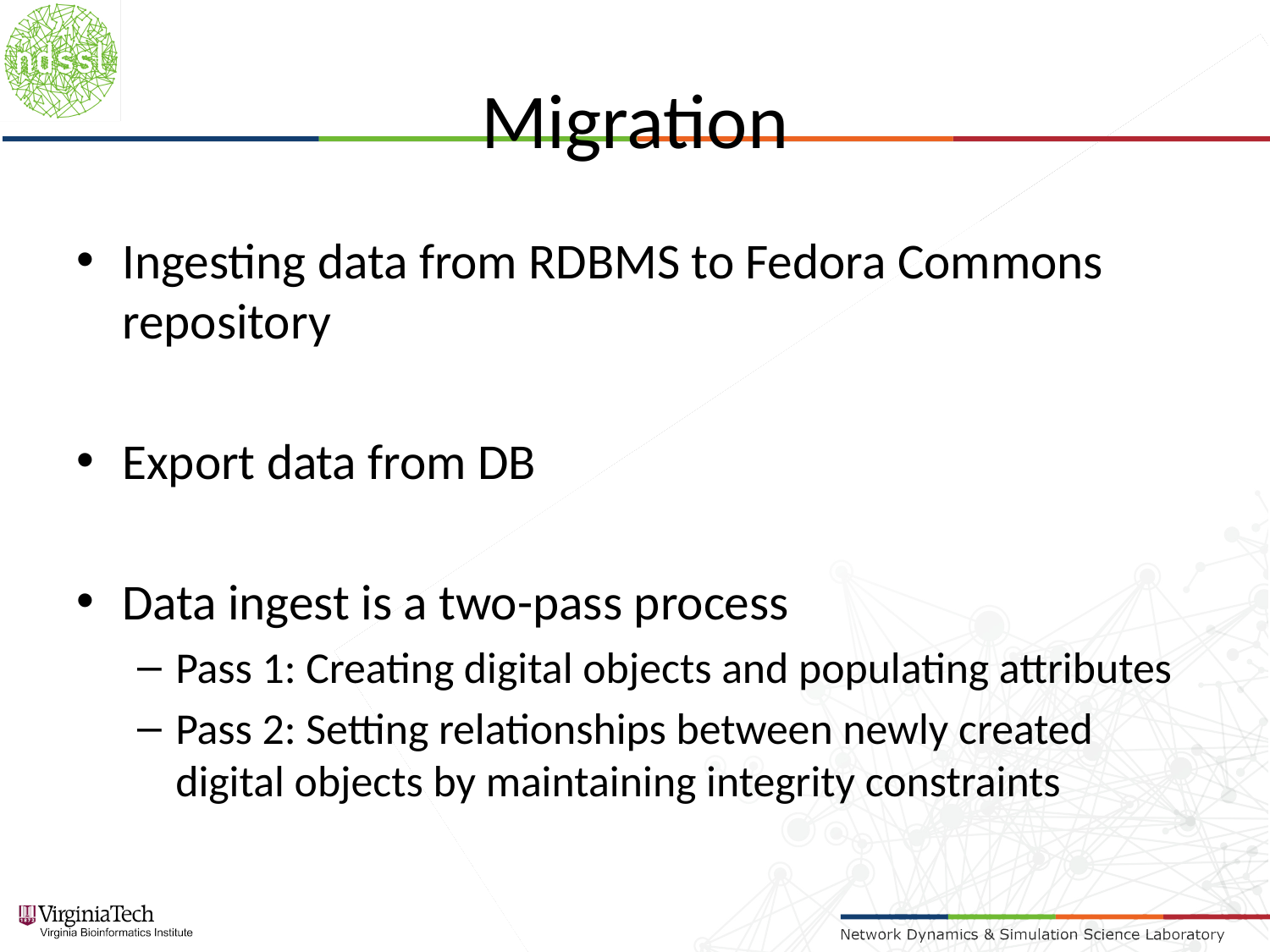

# Migration
Ingesting data from RDBMS to Fedora Commons repository

Export data from DB

Data ingest is a two-pass process
Pass 1: Creating digital objects and populating attributes
Pass 2: Setting relationships between newly created digital objects by maintaining integrity constraints